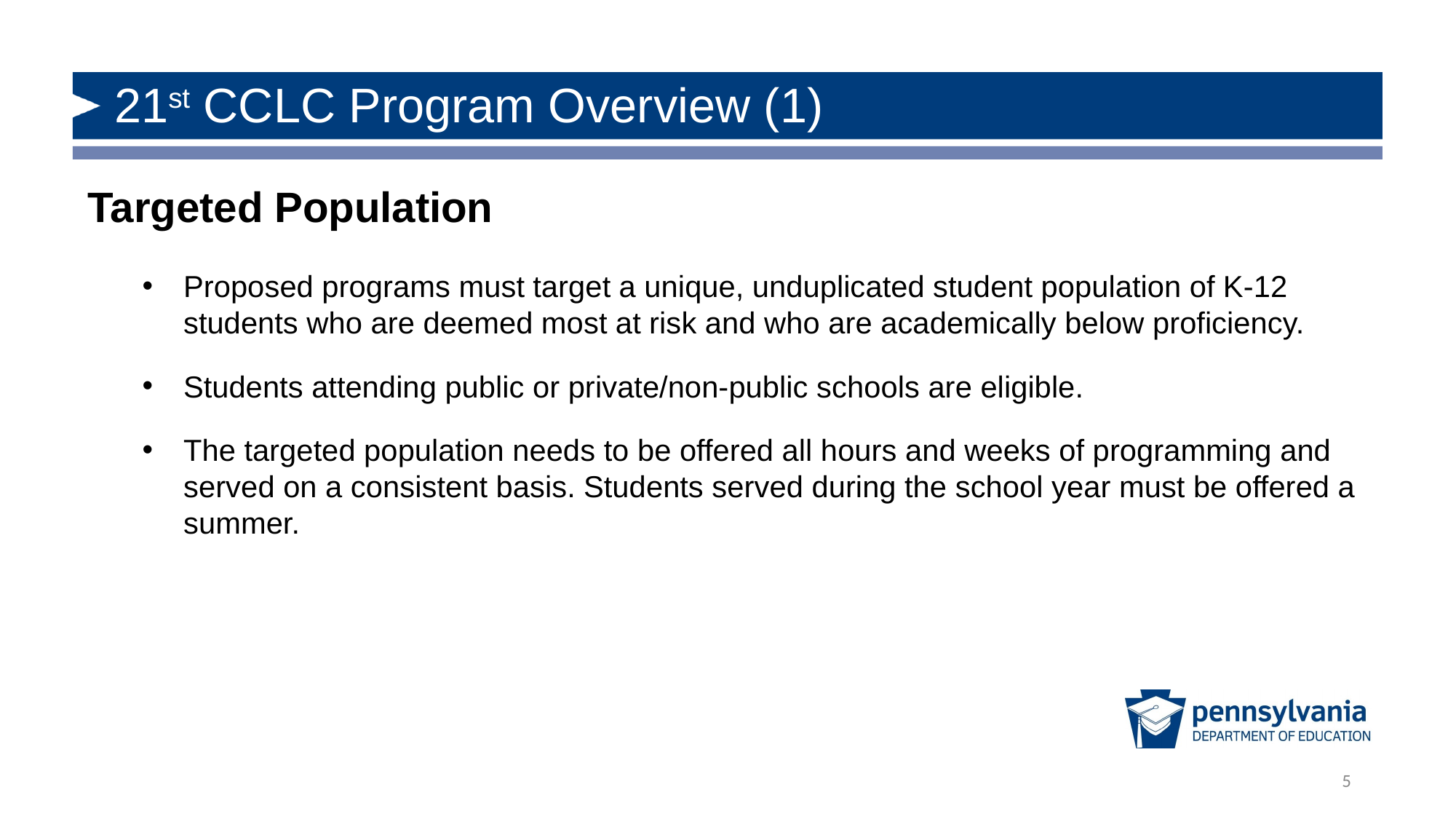

# 21st CCLC Program Overview (1)
Targeted Population
Proposed programs must target a unique, unduplicated student population of K-12 students who are deemed most at risk and who are academically below proficiency.
Students attending public or private/non-public schools are eligible.
The targeted population needs to be offered all hours and weeks of programming and served on a consistent basis. Students served during the school year must be offered a summer.
5